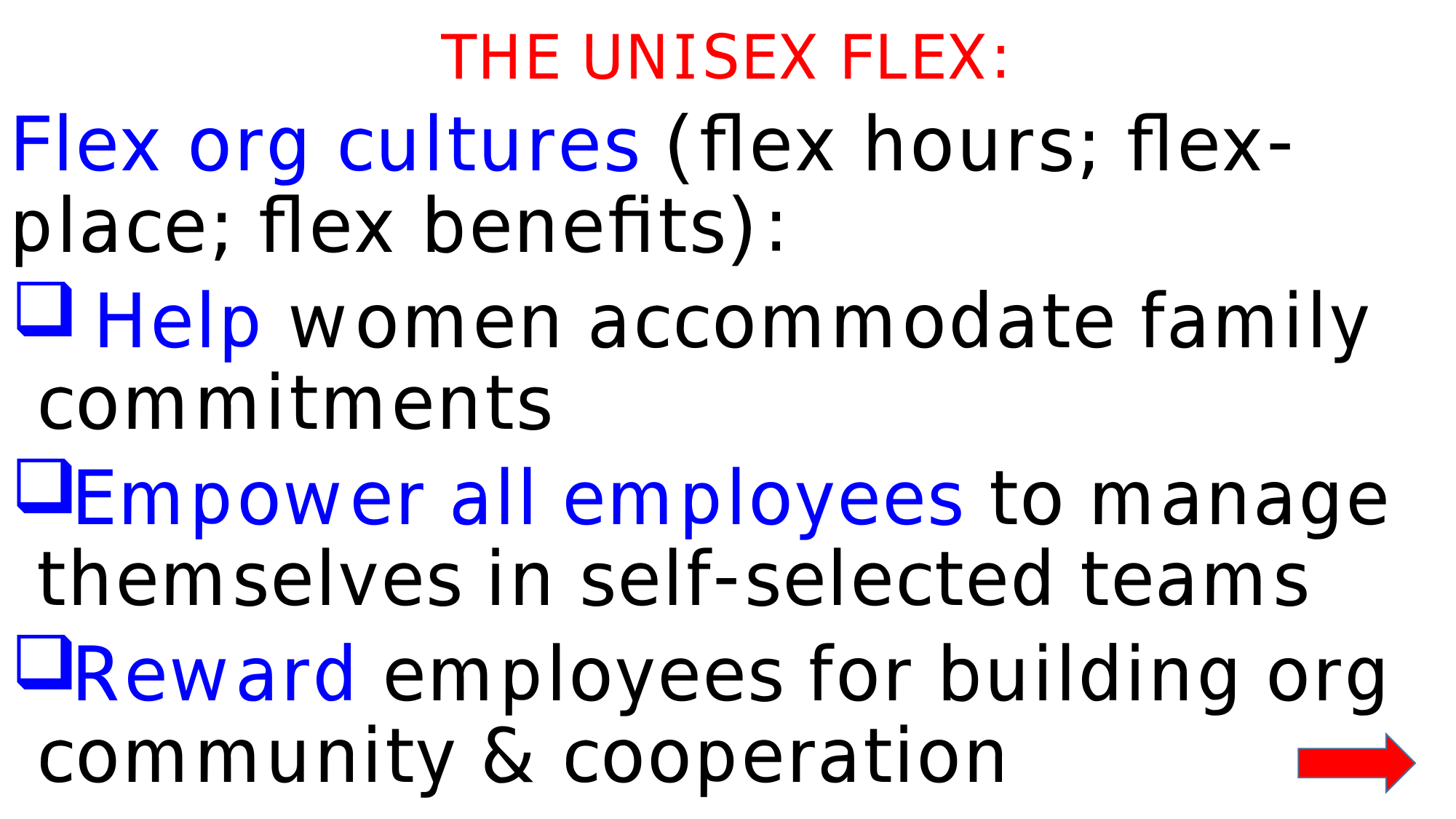

THE UNISEX FLEX:
Flex org cultures (flex hours; flex-place; flex benefits):
 Help women accommodate family commitments
Empower all employees to manage themselves in self-selected teams
Reward employees for building org community & cooperation